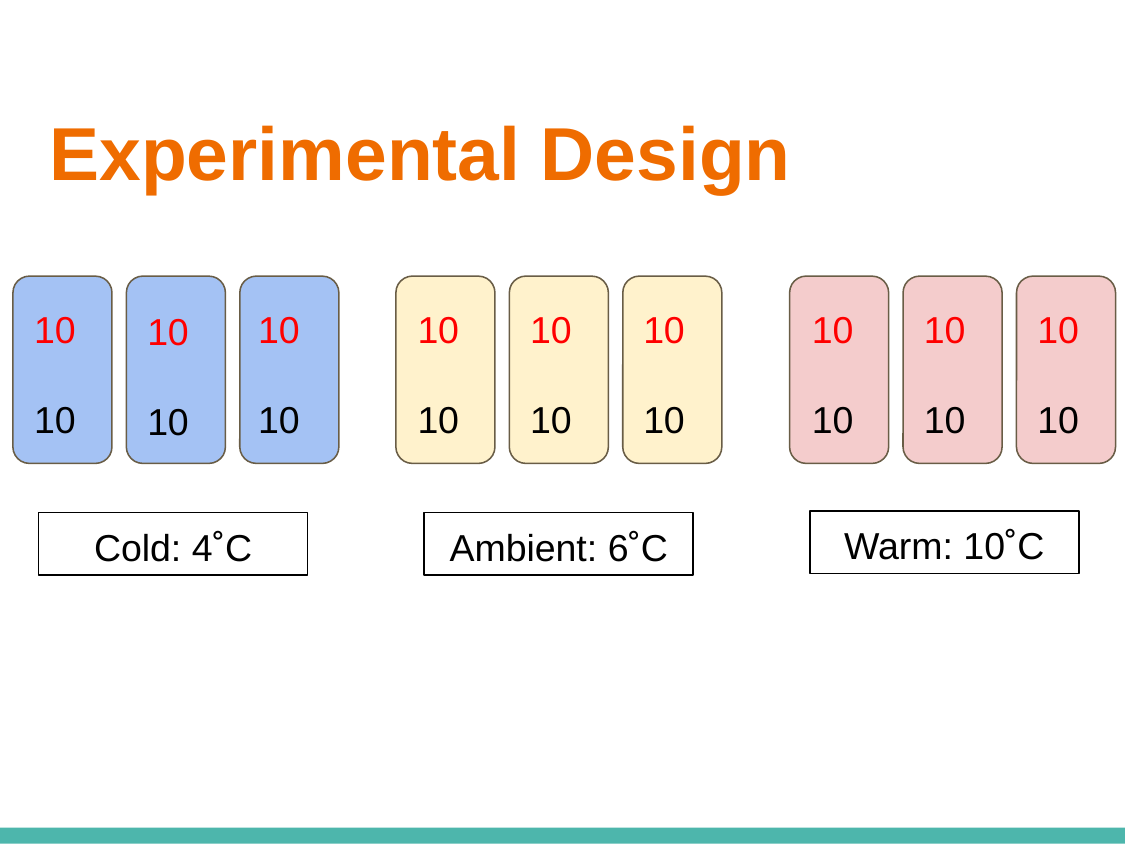

# Experimental Design

10

10
10

10
10

10
10

10
10

10
10

10
10

10
10

10
10

10
Warm: 10˚C
Cold: 4˚C
Ambient: 6˚C